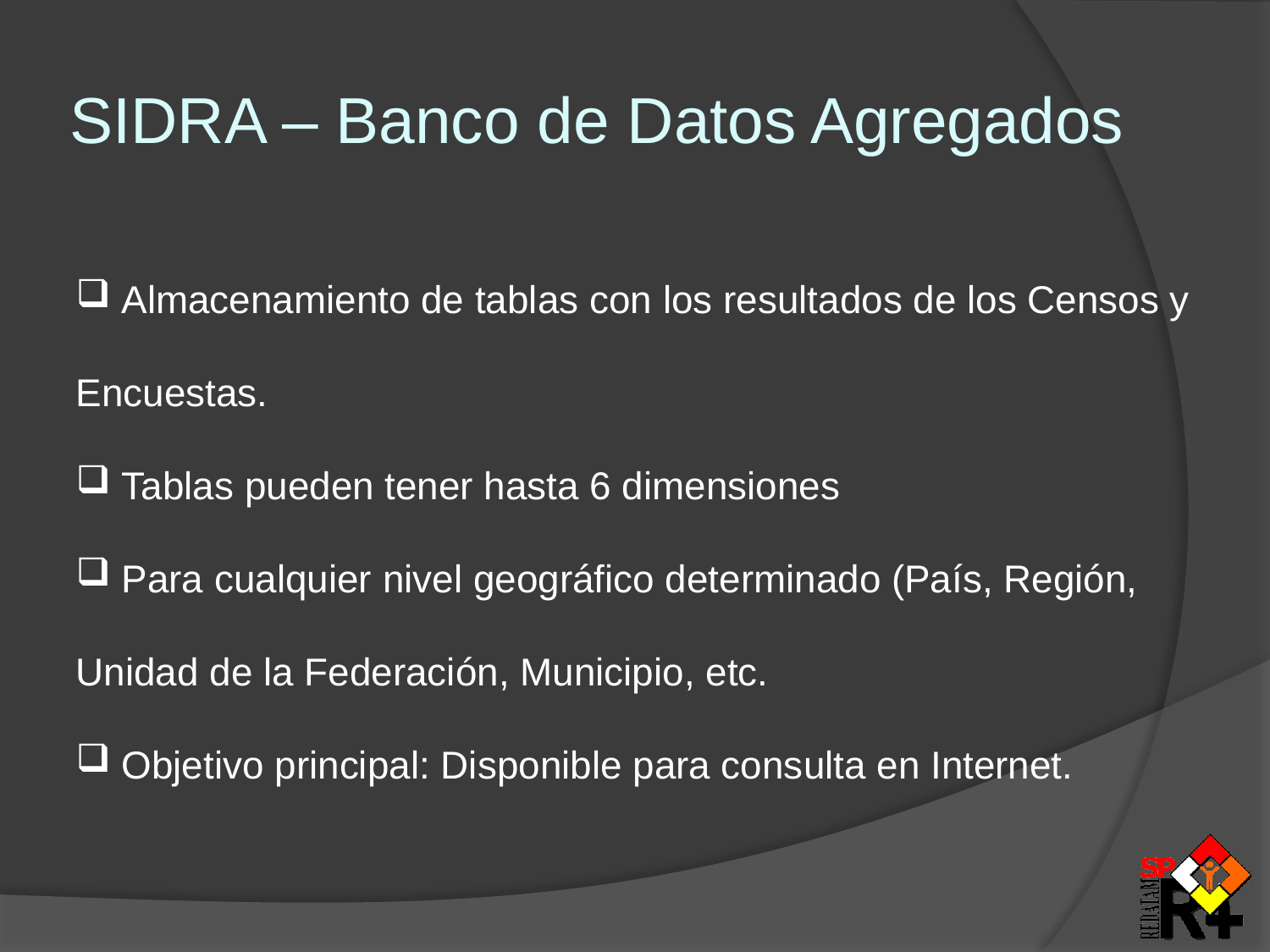

# SIDRA – Banco de Datos Agregados
 Almacenamiento de tablas con los resultados de los Censos y Encuestas.
 Tablas pueden tener hasta 6 dimensiones
 Para cualquier nivel geográfico determinado (País, Región, Unidad de la Federación, Municipio, etc.
 Objetivo principal: Disponible para consulta en Internet.